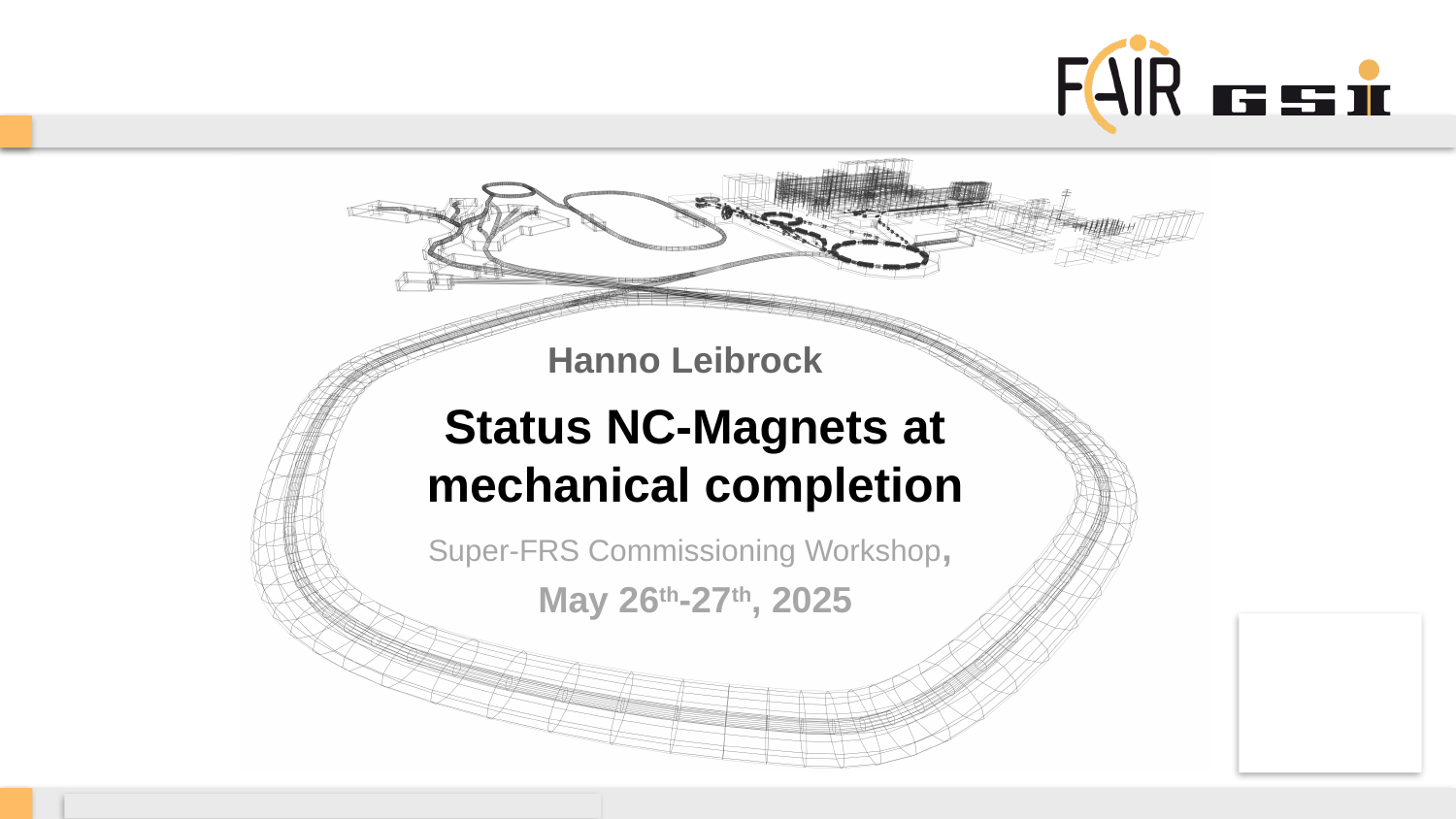

# Hanno Leibrock
Status NC-Magnets at mechanical completion
Super-FRS Commissioning Workshop,
May 26th-27th, 2025